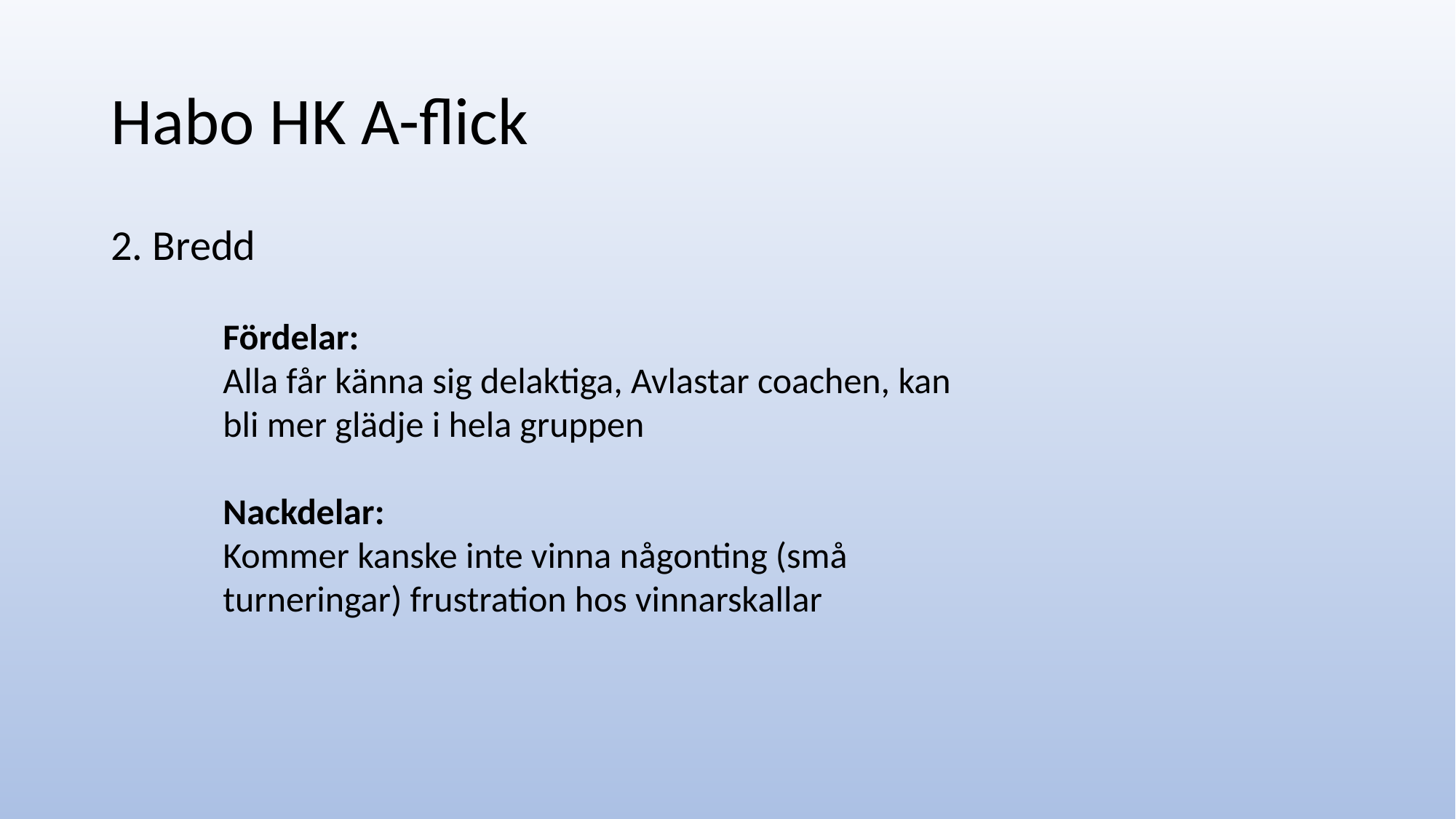

# Habo HK A-flick
2. Bredd

Fördelar:
Alla får känna sig delaktiga, Avlastar coachen, kan bli mer glädje i hela gruppen

Nackdelar:
Kommer kanske inte vinna någonting (små turneringar) frustration hos vinnarskallar